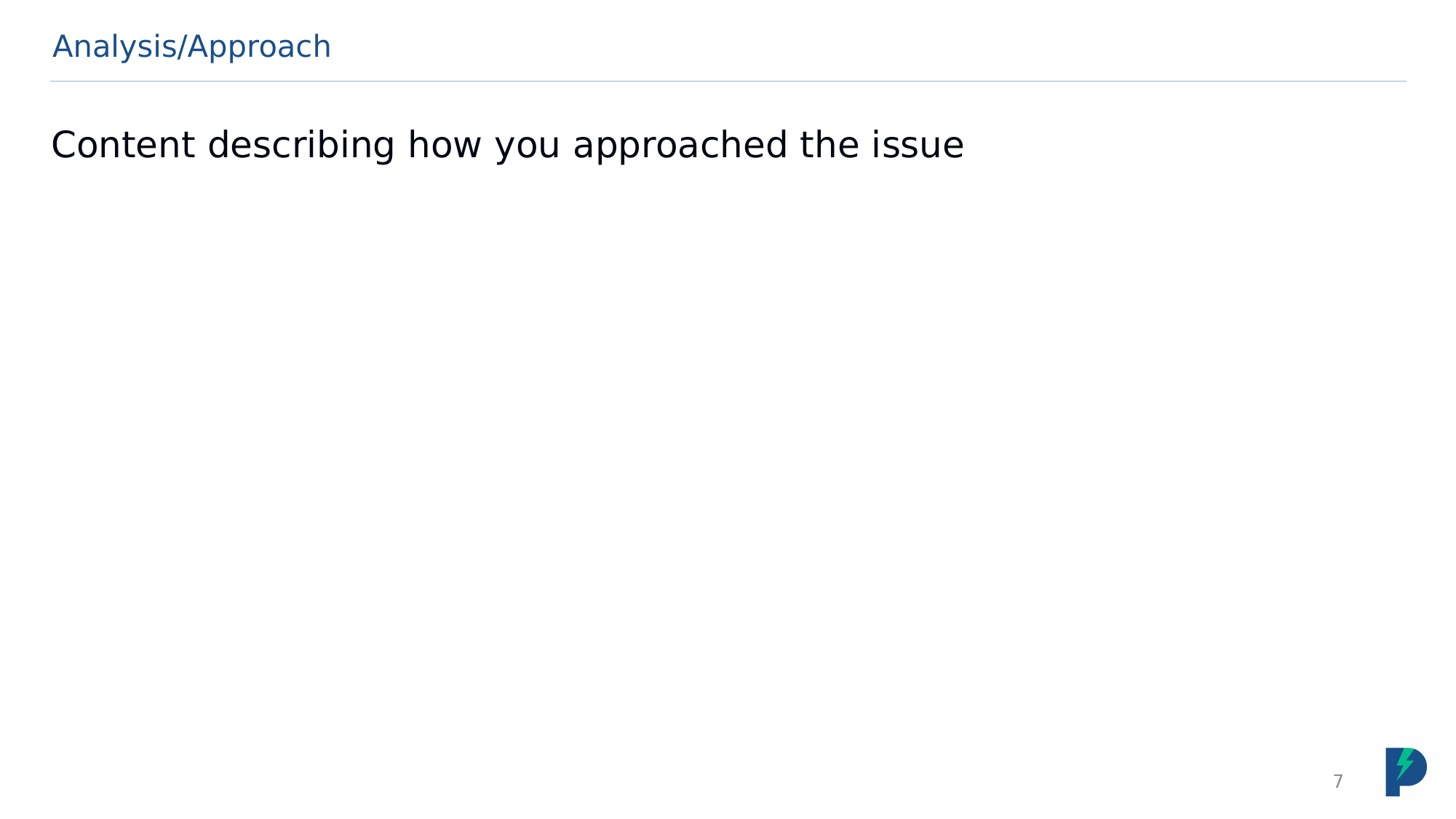

# Analysis/Approach
Content describing how you approached the issue
7